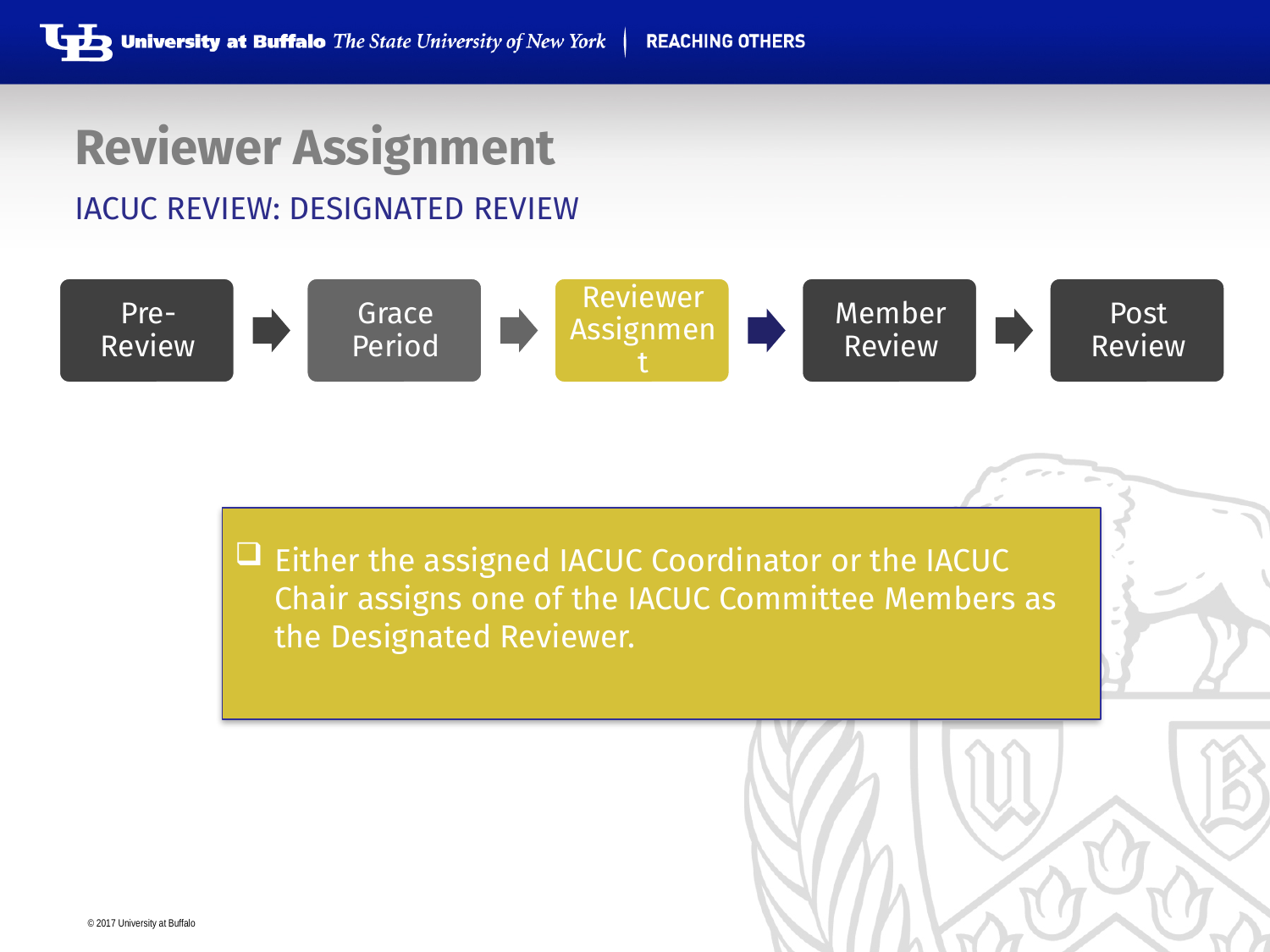

# Reviewer Assignment
Pre-Review

Grace Period

Reviewer Assignment

Member Review

Post Review
IACUC Review: Designated REview
Either the assigned IACUC Coordinator or the IACUC Chair assigns one of the IACUC Committee Members as the Designated Reviewer.